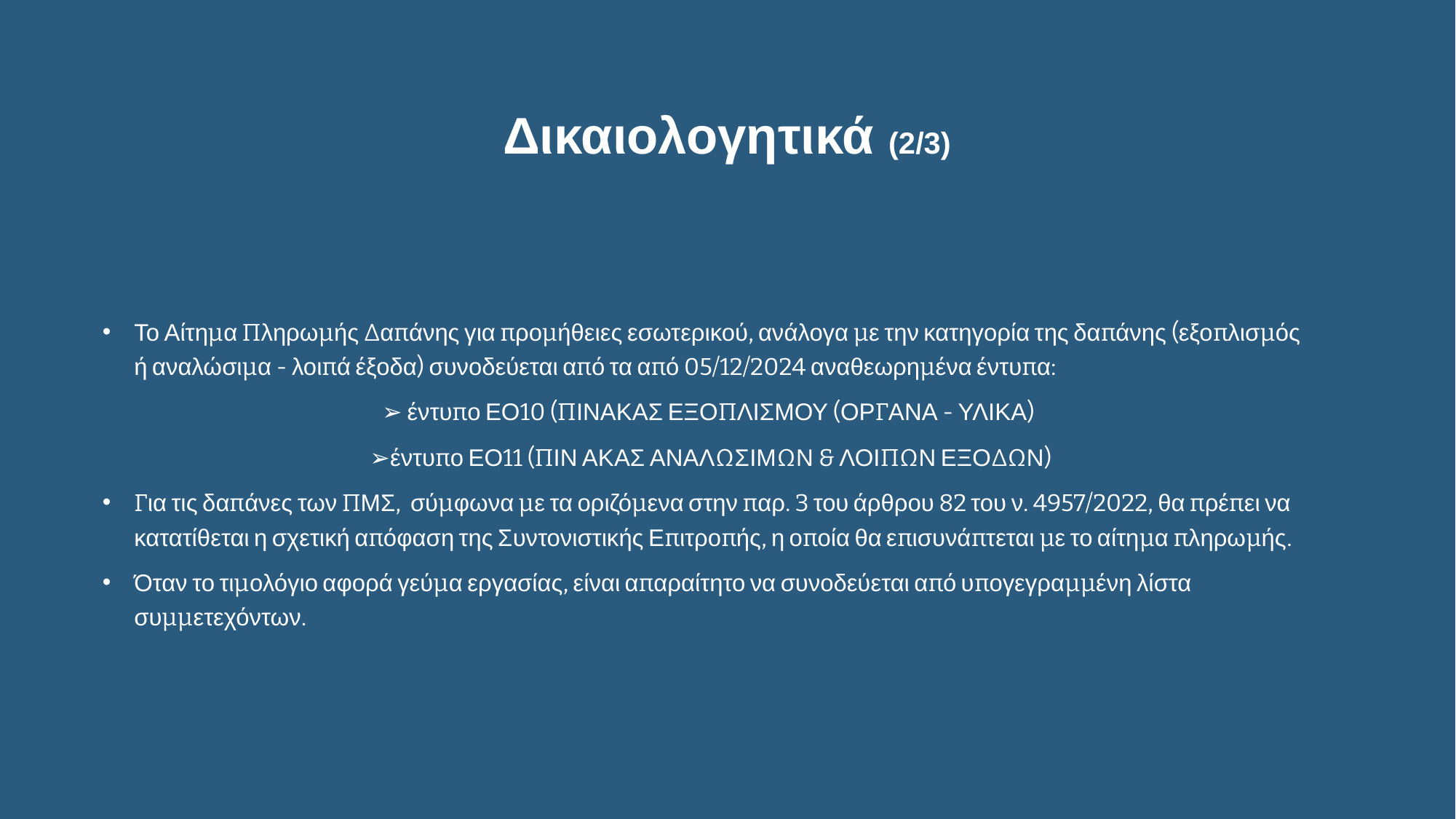

# Δικαιολογητικά (2/3)
Το Αίτημα Πληρωμής Δαπάνης για προμήθειες εσωτερικού, ανάλογα με την κατηγορία της δαπάνης (εξοπλισμός ή αναλώσιμα - λοιπά έξοδα) συνοδεύεται από τα από 05/12/2024 αναθεωρημένα έντυπα:
➢ έντυπο ΕΟ10 (ΠΙΝΑΚΑΣ ΕΞΟΠΛΙΣΜΟΥ (ΟΡΓΑΝΑ - ΥΛΙΚΑ)
➢έντυπο ΕΟ11 (ΠΙΝ ΑΚΑΣ ΑΝΑΛΩΣΙΜΩΝ & ΛΟΙΠΩΝ ΕΞΟΔΩΝ)
Για τις δαπάνες των ΠΜΣ,  σύμφωνα με τα οριζόμενα στην παρ. 3 του άρθρου 82 του ν. 4957/2022, θα πρέπει να κατατίθεται η σχετική απόφαση της Συντονιστικής Επιτροπής, η οποία θα επισυνάπτεται με το αίτημα πληρωμής.
Όταν το τιμολόγιο αφορά γεύμα εργασίας, είναι απαραίτητο να συνοδεύεται από υπογεγραμμένη λίστα συμμετεχόντων.